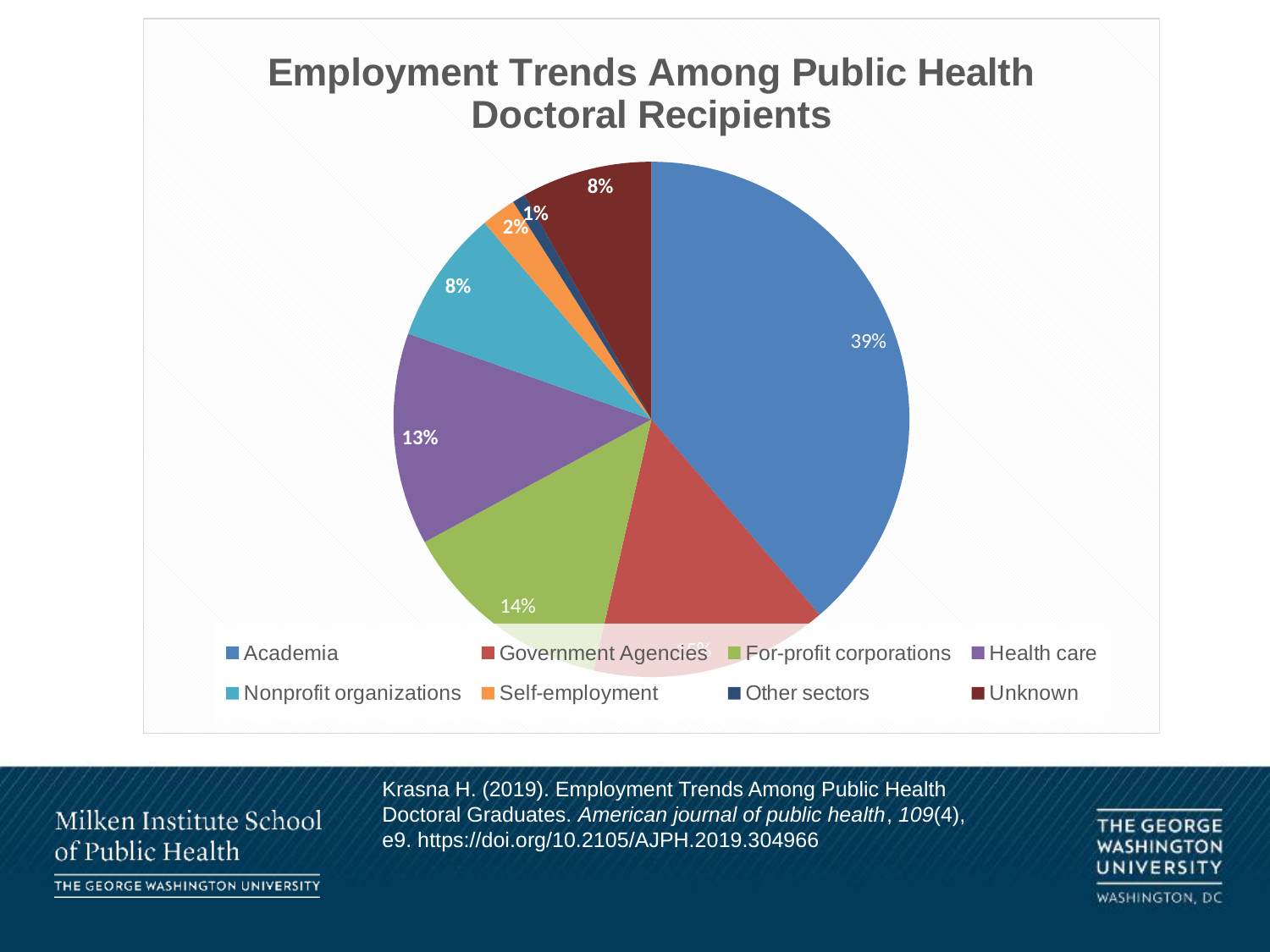

### Chart:

| Category | Employment Trends Among Public Health Doctoral Recipients |
|---|---|
| Academia | 38.7 |
| Government Agencies | 14.9 |
| For-profit corporations | 13.5 |
| Health care | 13.3 |
| Nonprofit organizations | 8.4 |
| Self-employment | 2.2 |
| Other sectors | 0.8 |
| Unknown | 8.2 |
Krasna H. (2019). Employment Trends Among Public Health Doctoral Graduates. American journal of public health, 109(4), e9. https://doi.org/10.2105/AJPH.2019.304966